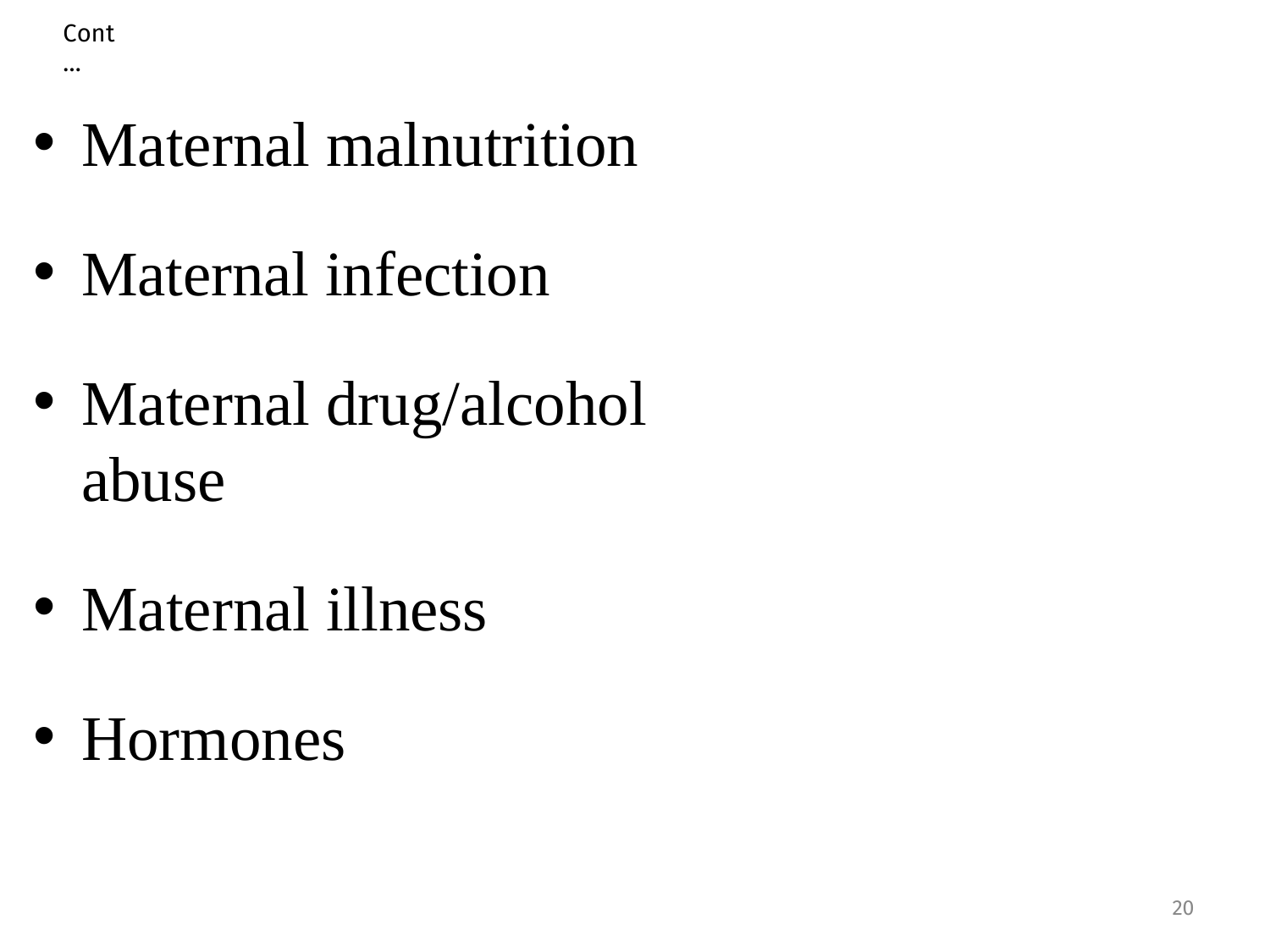

Cont…
Maternal malnutrition
Maternal infection
Maternal drug/alcohol abuse
Maternal illness
Hormones
20